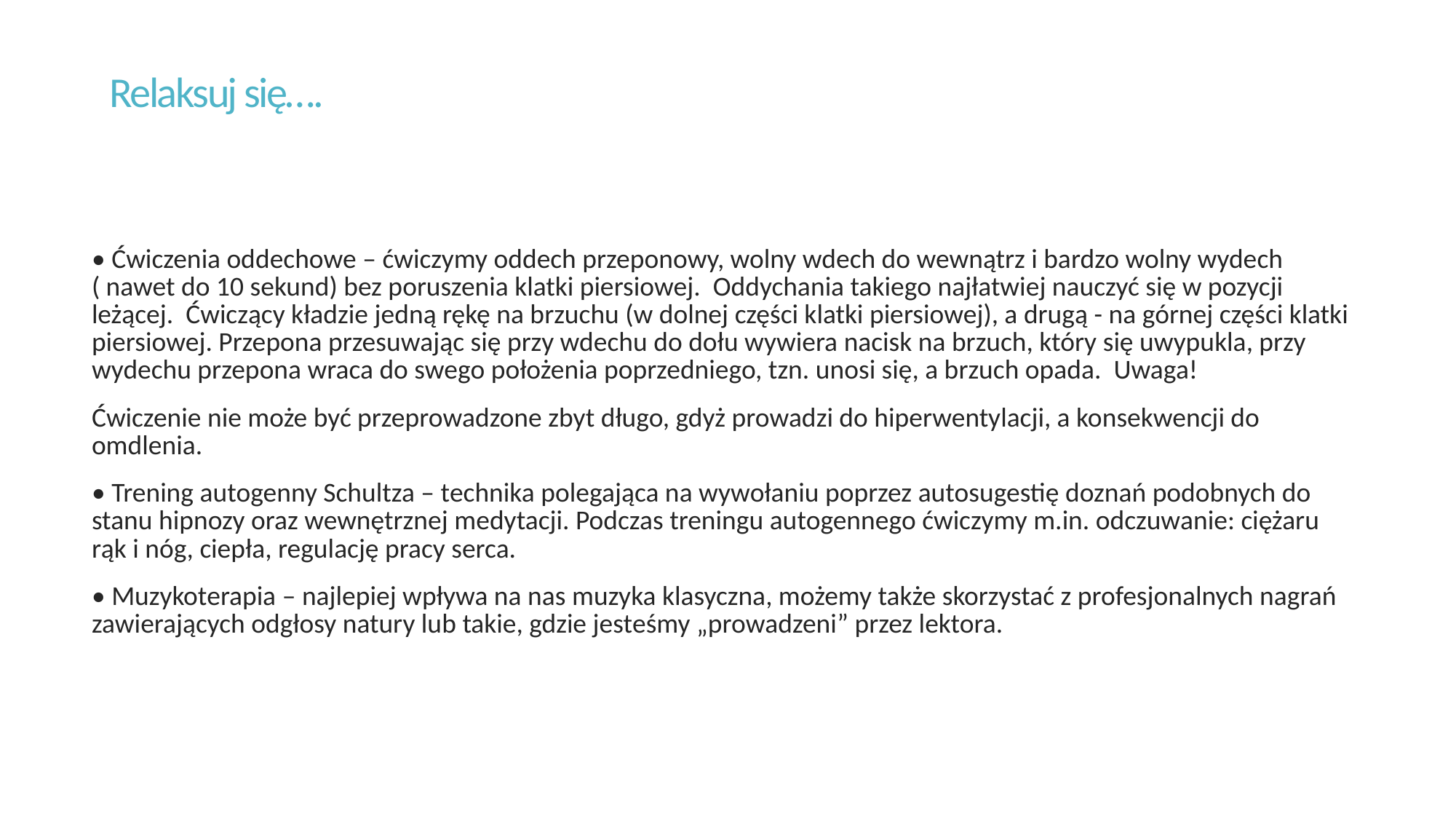

# Relaksuj się….
• Ćwiczenia oddechowe – ćwiczymy oddech przeponowy, wolny wdech do wewnątrz i bardzo wolny wydech ( nawet do 10 sekund) bez poruszenia klatki piersiowej.  Oddychania takiego najłatwiej nauczyć się w pozycji leżącej.  Ćwiczący kładzie jedną rękę na brzuchu (w dolnej części klatki piersiowej), a drugą - na górnej części klatki piersiowej. Przepona przesuwając się przy wdechu do dołu wywiera nacisk na brzuch, który się uwypukla, przy wydechu przepona wraca do swego położenia poprzedniego, tzn. unosi się, a brzuch opada.  Uwaga!
Ćwiczenie nie może być przeprowadzone zbyt długo, gdyż prowadzi do hiperwentylacji, a konsekwencji do omdlenia.
• Trening autogenny Schultza – technika polegająca na wywołaniu poprzez autosugestię doznań podobnych do stanu hipnozy oraz wewnętrznej medytacji. Podczas treningu autogennego ćwiczymy m.in. odczuwanie: ciężaru rąk i nóg, ciepła, regulację pracy serca.
• Muzykoterapia – najlepiej wpływa na nas muzyka klasyczna, możemy także skorzystać z profesjonalnych nagrań zawierających odgłosy natury lub takie, gdzie jesteśmy „prowadzeni” przez lektora.